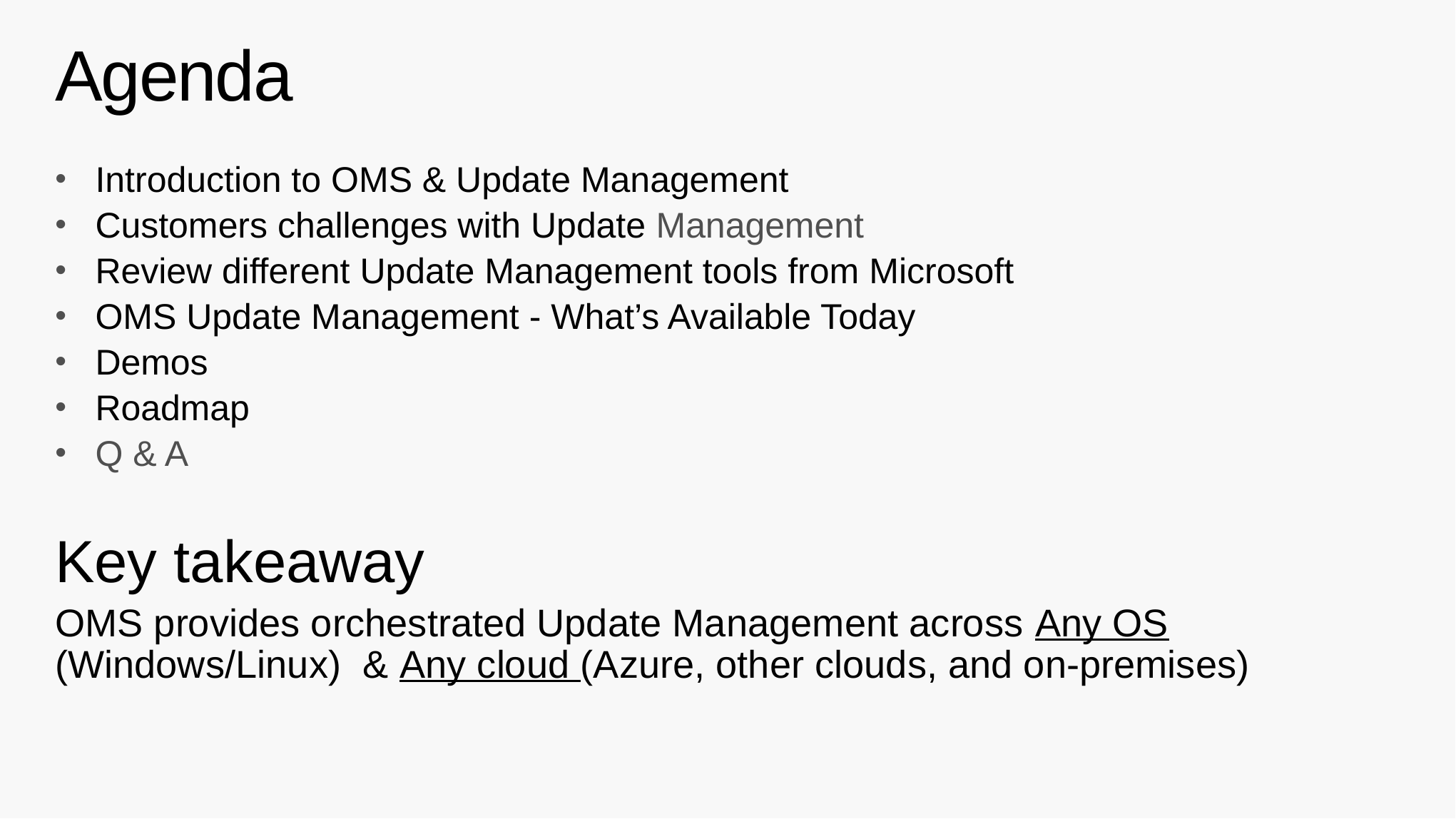

# Agenda
Introduction to OMS & Update Management
Customers challenges with Update Management
Review different Update Management tools from Microsoft
OMS Update Management - What’s Available Today
Demos
Roadmap
Q & A

Key takeaway
OMS provides orchestrated Update Management across Any OS (Windows/Linux)  & Any cloud (Azure, other clouds, and on-premises)